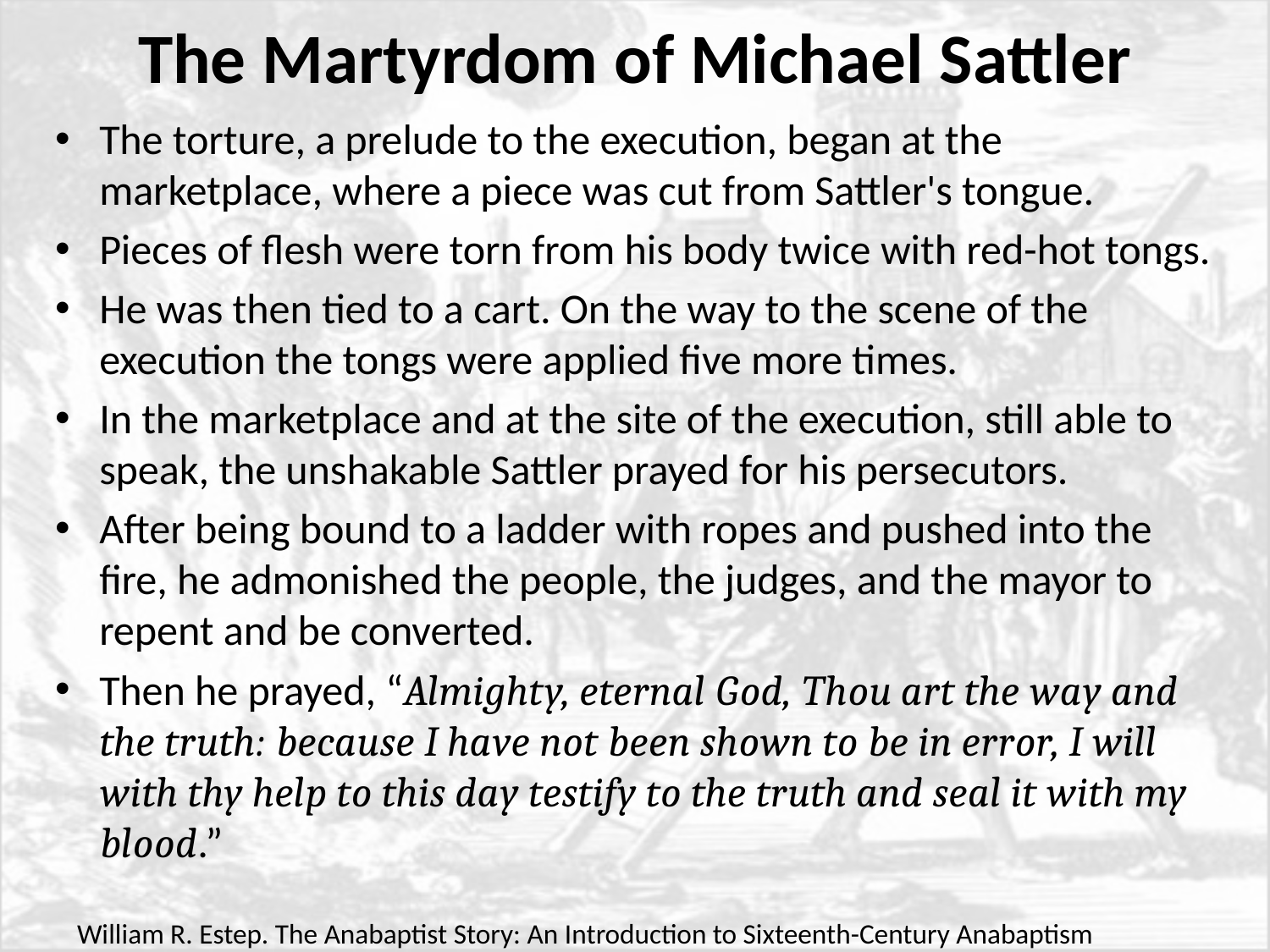

# The Martyrdom of Michael Sattler
The torture, a prelude to the execution, began at the marketplace, where a piece was cut from Sattler's tongue.
Pieces of flesh were torn from his body twice with red-hot tongs.
He was then tied to a cart. On the way to the scene of the execution the tongs were applied five more times.
In the marketplace and at the site of the execution, still able to speak, the unshakable Sattler prayed for his persecutors.
After being bound to a ladder with ropes and pushed into the fire, he admonished the people, the judges, and the mayor to repent and be converted.
Then he prayed, “Almighty, eternal God, Thou art the way and the truth: because I have not been shown to be in error, I will with thy help to this day testify to the truth and seal it with my blood.”
William R. Estep. The Anabaptist Story: An Introduction to Sixteenth-Century Anabaptism